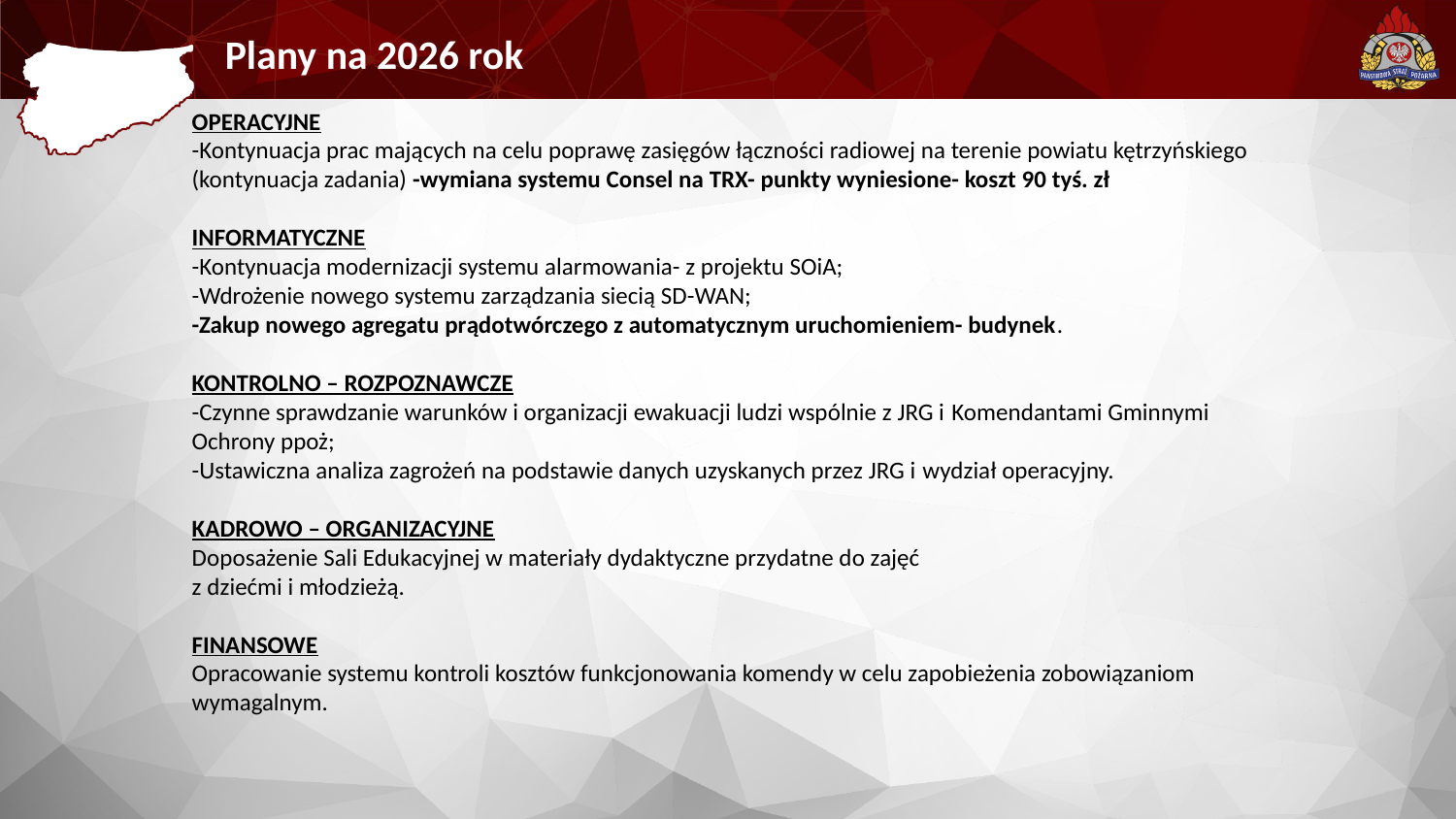

Plany na 2026 rok
OPERACYJNE
-Kontynuacja prac mających na celu poprawę zasięgów łączności radiowej na terenie powiatu kętrzyńskiego (kontynuacja zadania) -wymiana systemu Consel na TRX- punkty wyniesione- koszt 90 tyś. zł

INFORMATYCZNE
-Kontynuacja modernizacji systemu alarmowania- z projektu SOiA;
-Wdrożenie nowego systemu zarządzania siecią SD-WAN;
-Zakup nowego agregatu prądotwórczego z automatycznym uruchomieniem- budynek.

KONTROLNO – ROZPOZNAWCZE
-Czynne sprawdzanie warunków i organizacji ewakuacji ludzi wspólnie z JRG i Komendantami Gminnymi Ochrony ppoż;
-Ustawiczna analiza zagrożeń na podstawie danych uzyskanych przez JRG i wydział operacyjny.

KADROWO – ORGANIZACYJNE
Doposażenie Sali Edukacyjnej w materiały dydaktyczne przydatne do zajęć
z dziećmi i młodzieżą.

FINANSOWE
Opracowanie systemu kontroli kosztów funkcjonowania komendy w celu zapobieżenia zobowiązaniom wymagalnym.